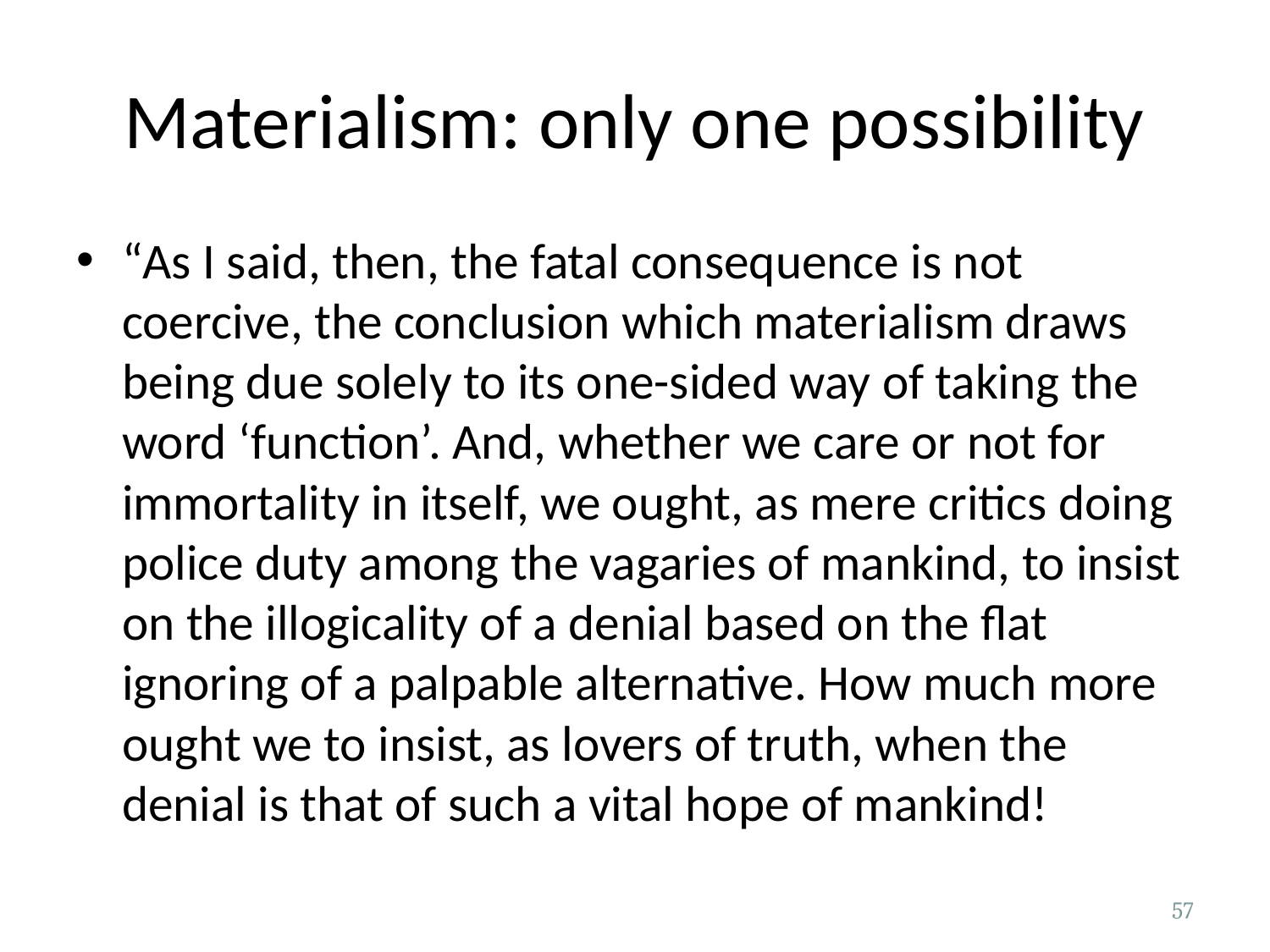

# Materialism: only one possibility
“As I said, then, the fatal consequence is not coercive, the conclusion which materialism draws being due solely to its one-sided way of taking the word ‘function’. And, whether we care or not for immortality in itself, we ought, as mere critics doing police duty among the vagaries of mankind, to insist on the illogicality of a denial based on the flat ignoring of a palpable alternative. How much more ought we to insist, as lovers of truth, when the denial is that of such a vital hope of mankind!
57